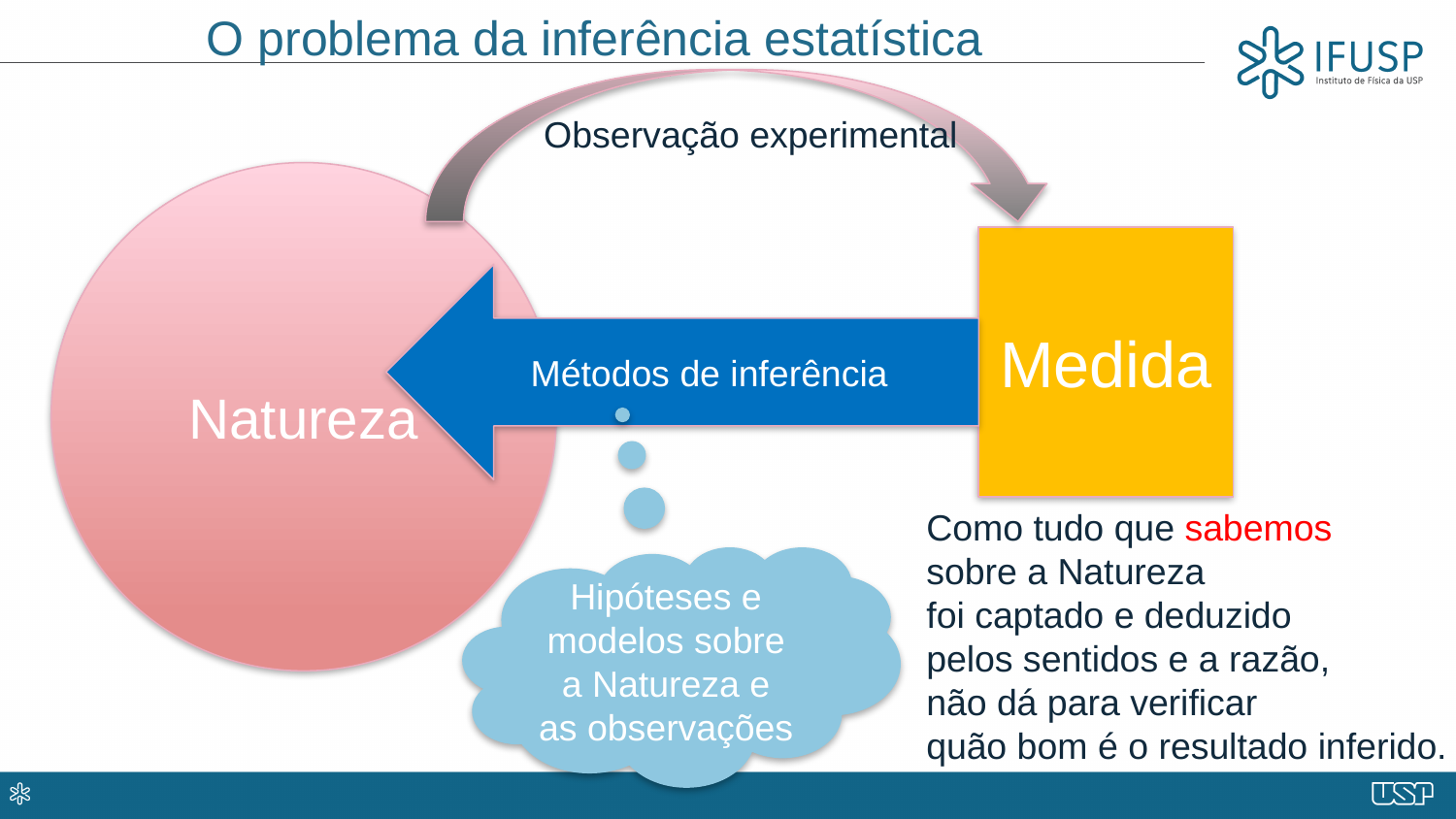

# O problema da inferência estatística

Observação experimental
Natureza
Medida
Métodos de inferência

Como tudo que sabemos
sobre a Natureza
foi captado e deduzido
pelos sentidos e a razão,
não dá para verificar
quão bom é o resultado inferido.
Hipóteses e modelos sobre a Natureza e as observações